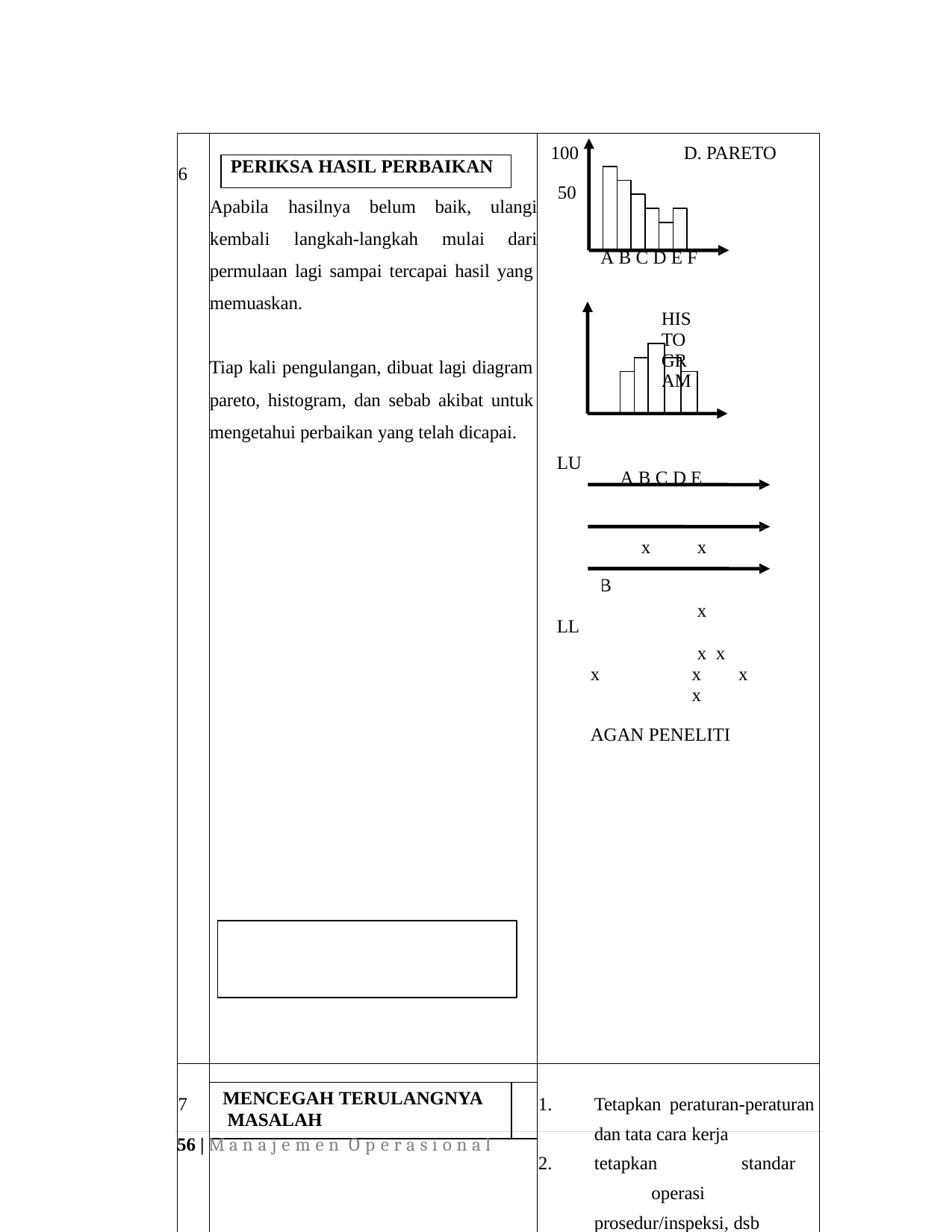

| 6 | PERIKSA HASIL PERBAIKAN |  | 100 50 LU LL | D. PARETO A B C D E F HISTOGRAM A B C D E x x x x x x x x x AGAN PENELITI |
| --- | --- | --- | --- | --- |
|  | Apabila hasilnya belum baik, ulangi |  |  |  |
|  | kembali langkah-langkah mulai dari |  |  |  |
|  | permulaan lagi sampai tercapai hasil yang |  |  |  |
|  | memuaskan. |  |  |  |
|  | Tiap kali pengulangan, dibuat lagi diagram |  |  |  |
|  | pareto, histogram, dan sebab akibat untuk |  |  |  |
|  | mengetahui perbaikan yang telah dicapai. |  |  |  |
| 7 |  |  | Tetapkan peraturan-peraturan dan tata cara kerja tetapkan standar operasi prosedur/inspeksi, dsb bila perlu peraturan/standar yang telah ada ditinjau kembali |  |
|  | MENCEGAH TERULANGNYA MASALAH |  |  |  |
|  |  |  |  |  |
| 8 | MENGGARAP MASLAH SELANJUTNYA YANG BELUM TERPECAHKAN |  | Masalah selanjutnya diselesaikan sesuai 8 langkah pemecahan masalah, dan dimuai lagi dari langkah ke-1 |  |

B

56 | M a n a j e m e n O p e r a s i o n a l